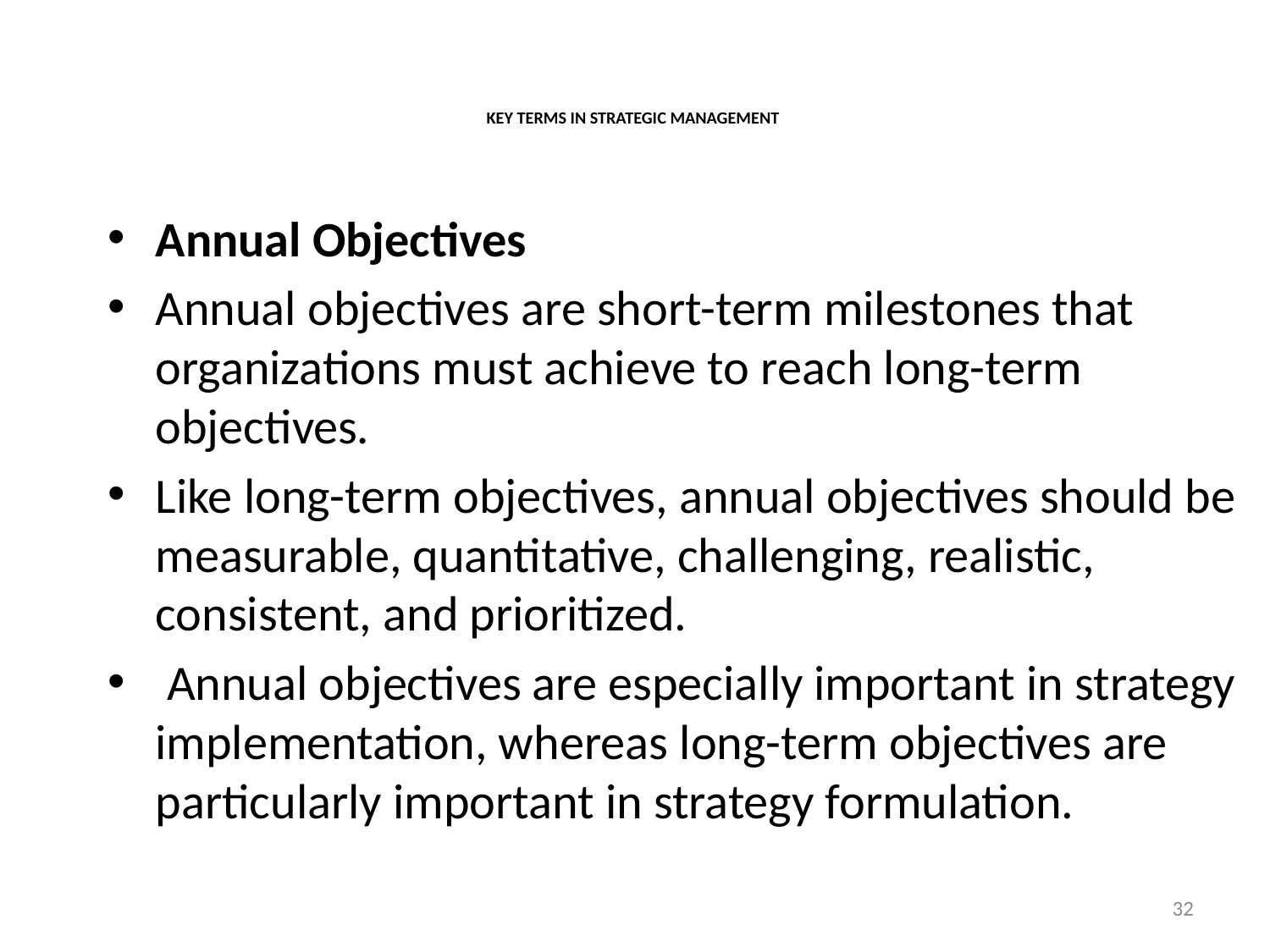

# KEY TERMS IN STRATEGIC MANAGEMENT
Annual Objectives
Annual objectives are short-term milestones that organizations must achieve to reach long-term objectives.
Like long-term objectives, annual objectives should be measurable, quantitative, challenging, realistic, consistent, and prioritized.
 Annual objectives are especially important in strategy implementation, whereas long-term objectives are particularly important in strategy formulation.

32